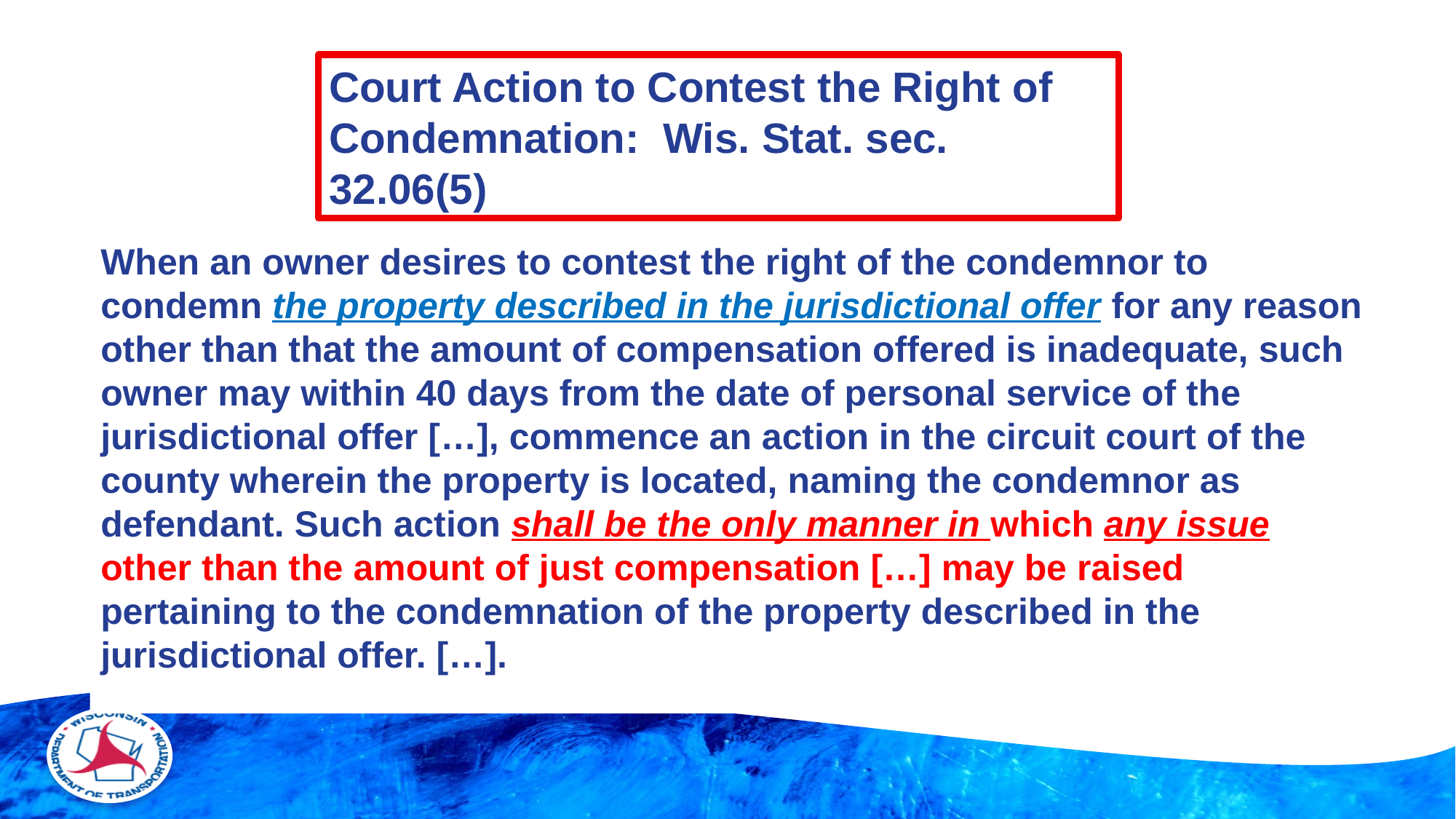

Court Action to Contest the Right of Condemnation:  Wis. Stat. sec. 32.06(5)
When an owner desires to contest the right of the condemnor to condemn the property described in the jurisdictional offer for any reason other than that the amount of compensation offered is inadequate, such owner may within 40 days from the date of personal service of the jurisdictional offer […], commence an action in the circuit court of the county wherein the property is located, naming the condemnor as defendant. Such action shall be the only manner in which any issue other than the amount of just compensation […] may be raised pertaining to the condemnation of the property described in the jurisdictional offer. […].